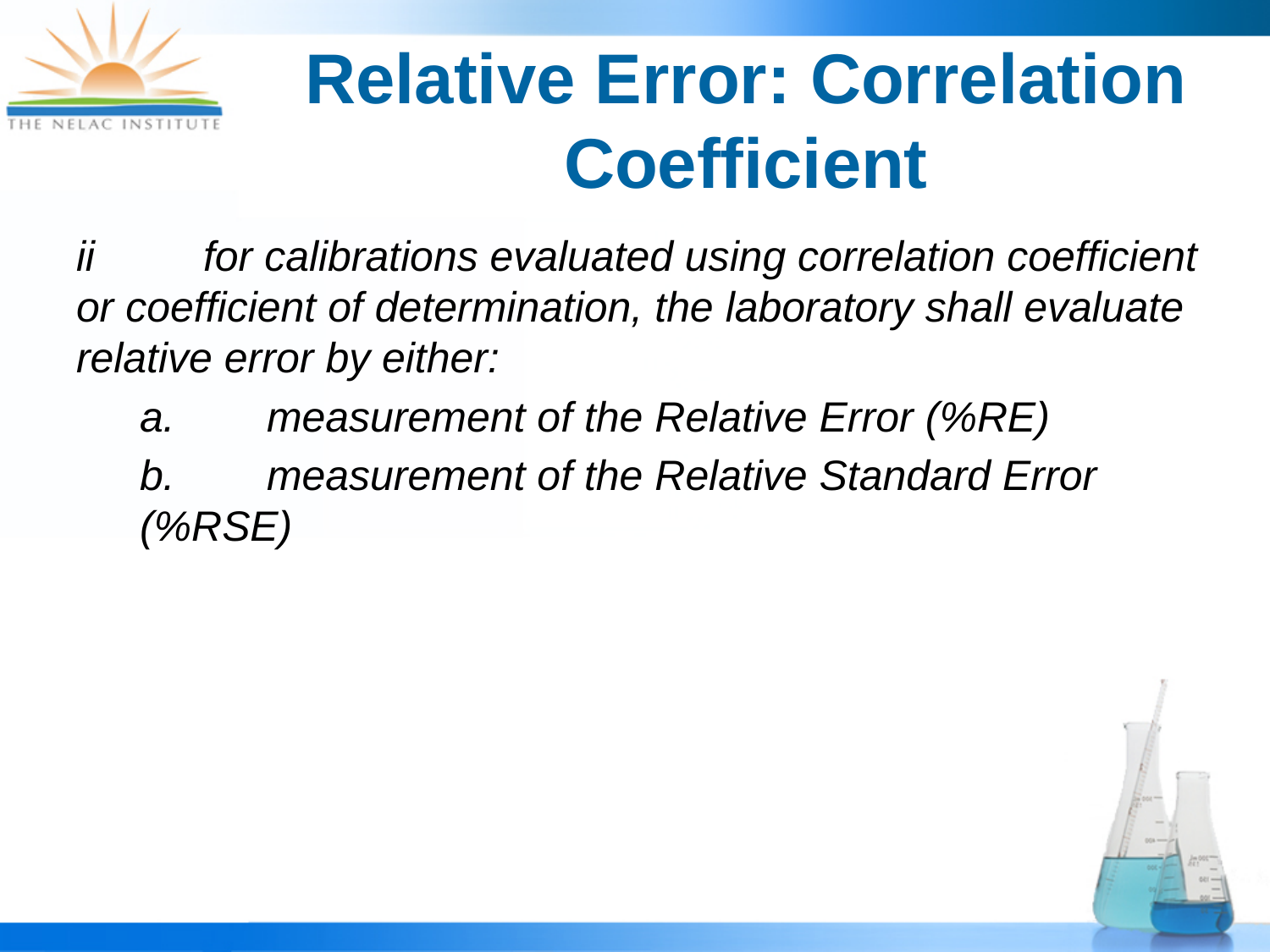

# Relative Error: Correlation Coefficient
ii	for calibrations evaluated using correlation coefficient or coefficient of determination, the laboratory shall evaluate relative error by either:
a.	measurement of the Relative Error (%RE)
b.	measurement of the Relative Standard Error (%RSE)